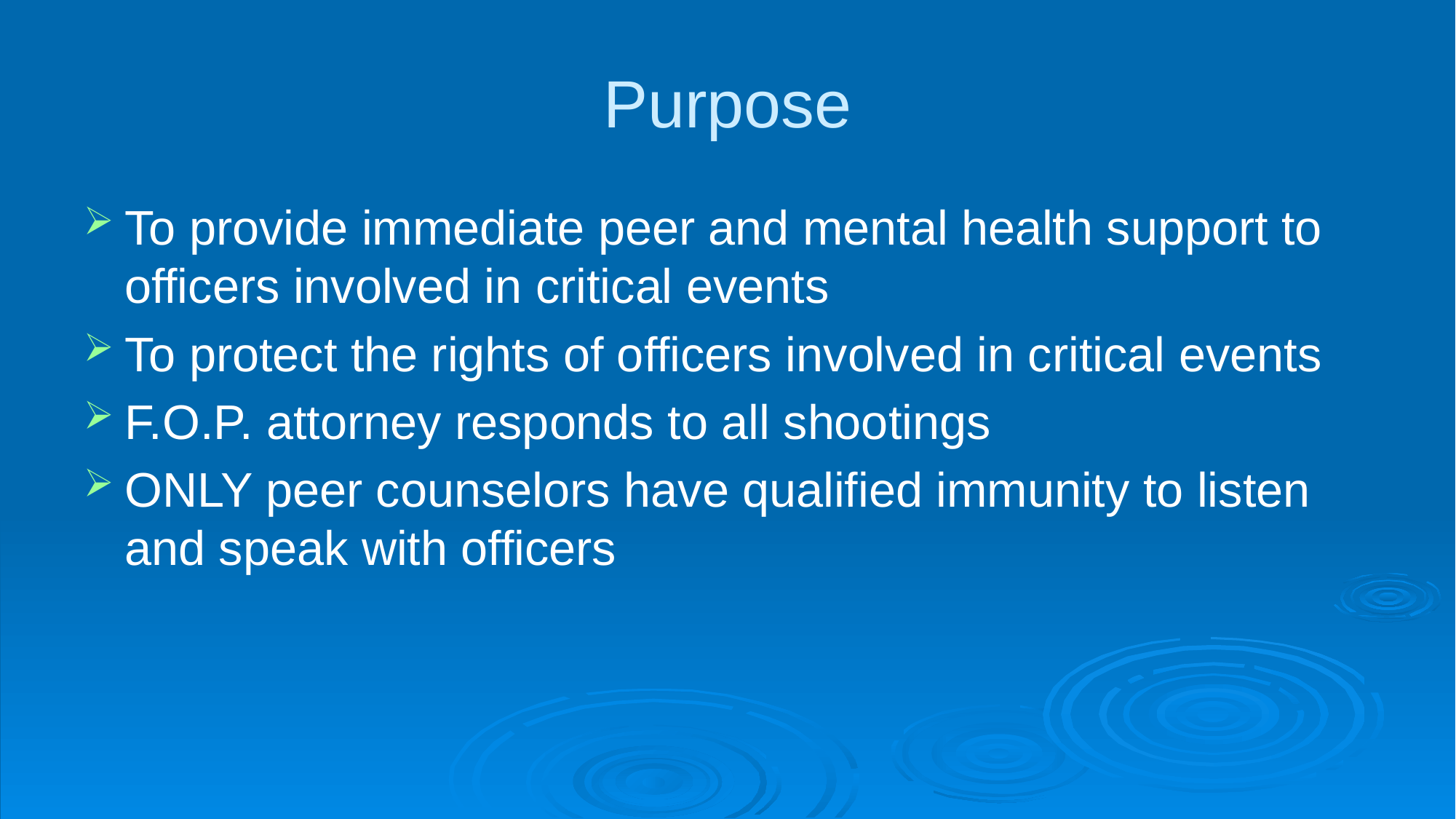

# Purpose
To provide immediate peer and mental health support to officers involved in critical events
To protect the rights of officers involved in critical events
F.O.P. attorney responds to all shootings
ONLY peer counselors have qualified immunity to listen and speak with officers